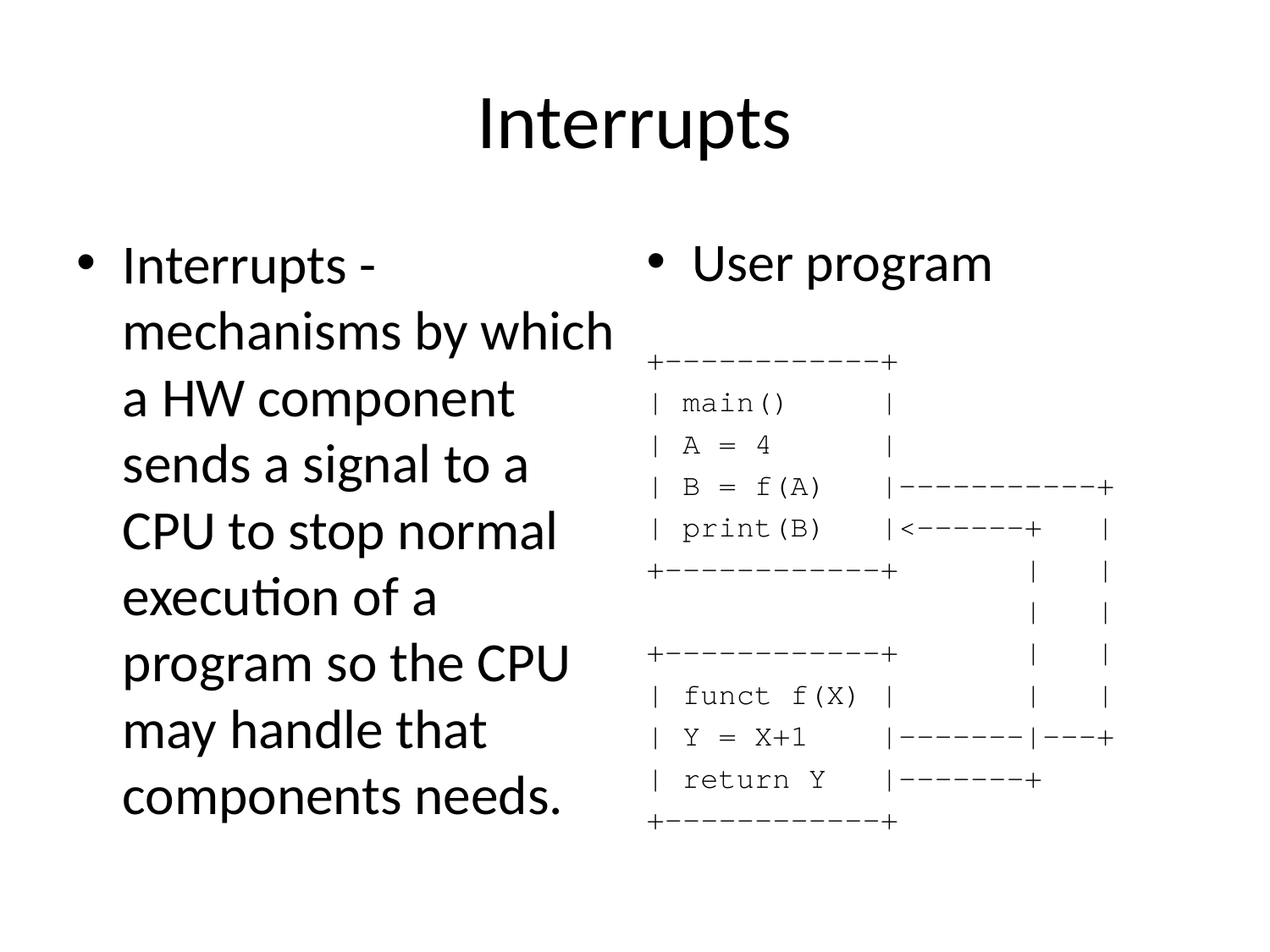

# Interrupts
User program

+------------+
| main()     |
| A = 4      |
| B = f(A)   |-----------+
| print(B)   |<------+   |
+------------+       |   |
                     |   |
+------------+       |   |
| funct f(X) |       |   |
| Y = X+1    |-------|---+
| return Y   |-------+
+------------+

Interrupts - mechanisms by which a HW component sends a signal to a CPU to stop normal execution of a program so the CPU may handle that components needs.